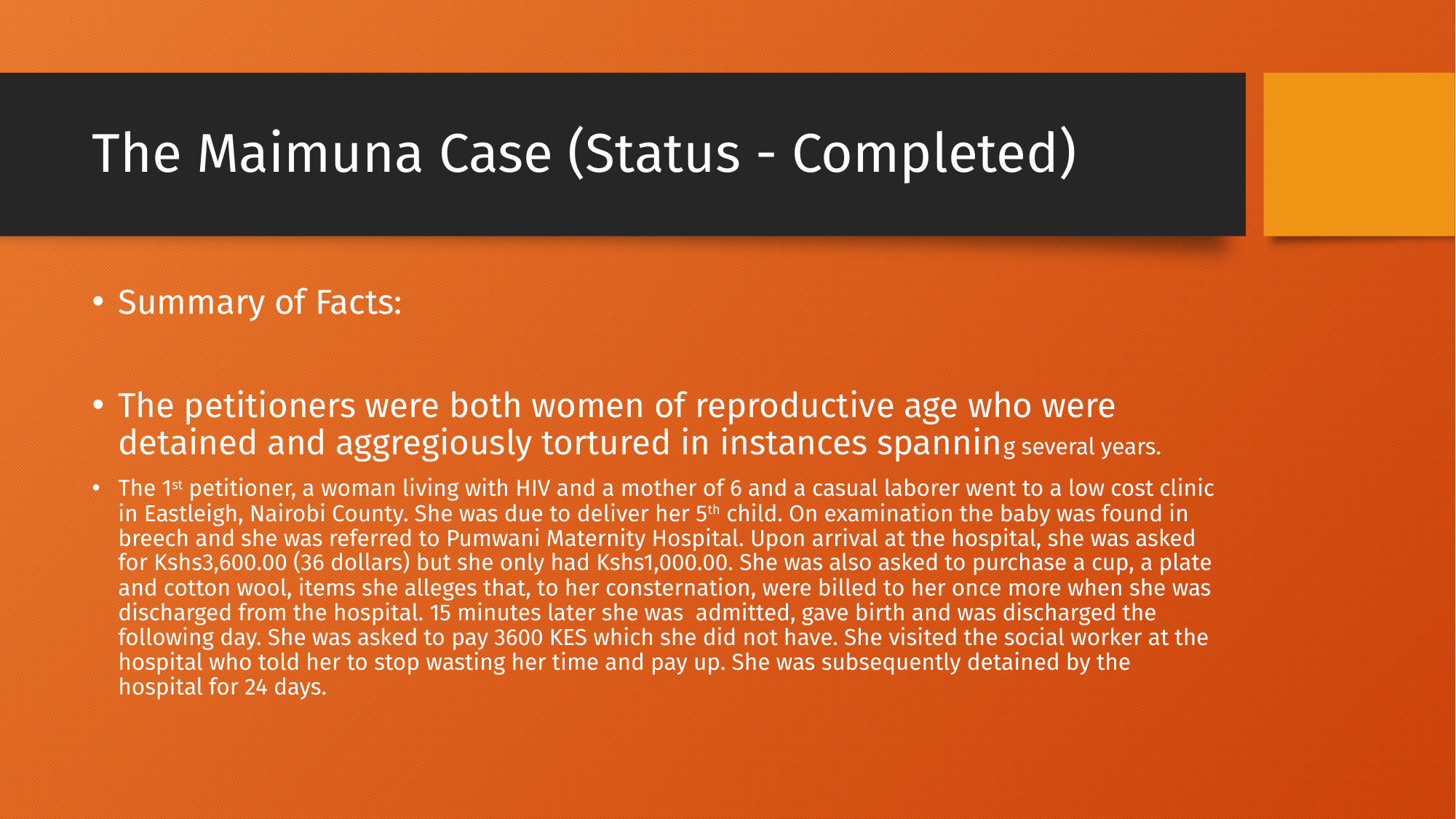

# The Maimuna Case (Status - Completed)
Summary of Facts:

The petitioners were both women of reproductive age who were detained and aggregiously tortured in instances spanning several years.
The 1st petitioner, a woman living with HIV and a mother of 6 and a casual laborer went to a low cost clinic in Eastleigh, Nairobi County. She was due to deliver her 5th child. On examination the baby was found in breech and she was referred to Pumwani Maternity Hospital. Upon arrival at the hospital, she was asked for Kshs3,600.00 (36 dollars) but she only had Kshs1,000.00. She was also asked to purchase a cup, a plate and cotton wool, items she alleges that, to her consternation, were billed to her once more when she was discharged from the hospital. 15 minutes later she was  admitted, gave birth and was discharged the following day. She was asked to pay 3600 KES which she did not have. She visited the social worker at the hospital who told her to stop wasting her time and pay up. She was subsequently detained by the hospital for 24 days.